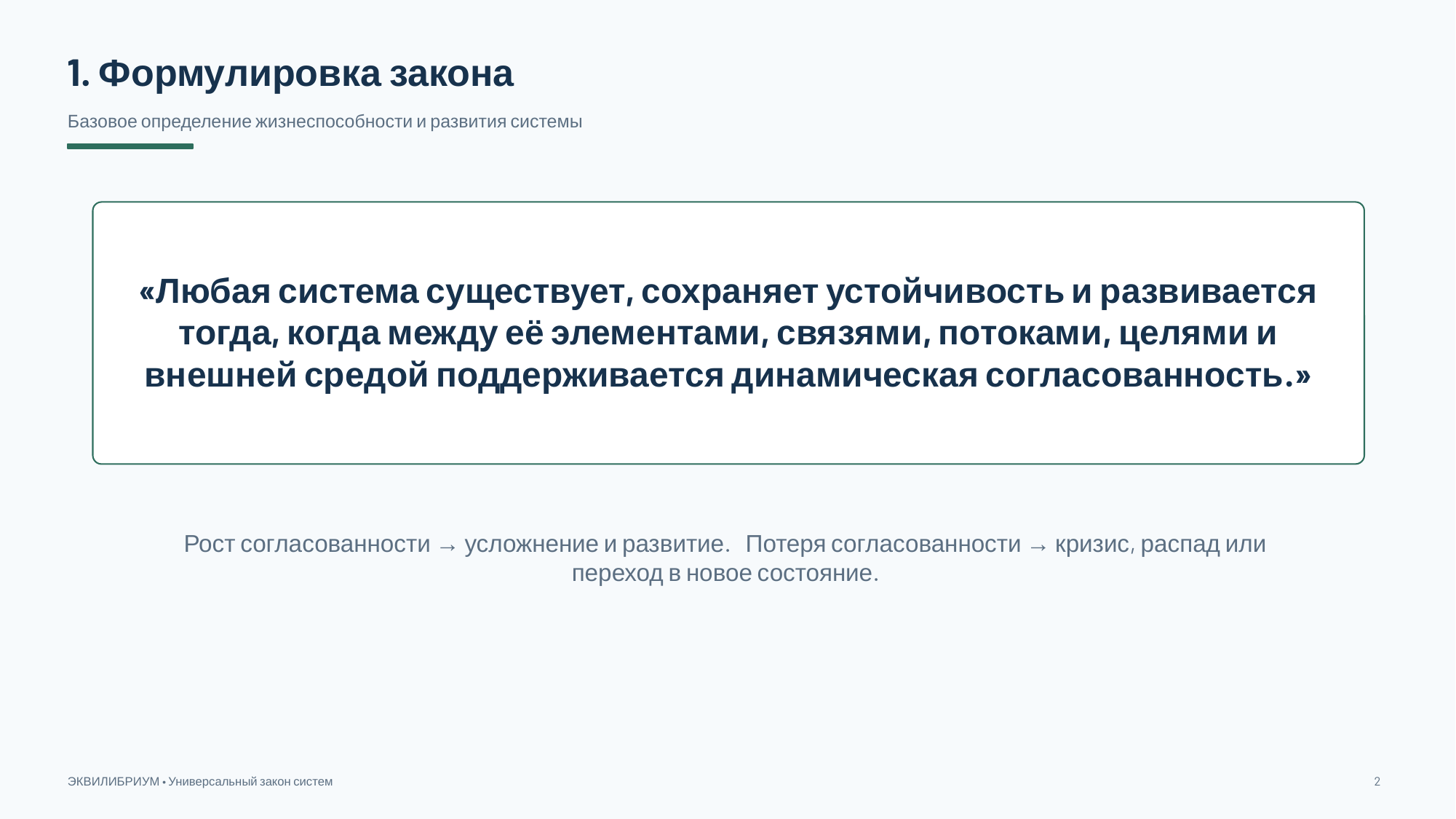

1. Формулировка закона
Базовое определение жизнеспособности и развития системы

«Любая система существует, сохраняет устойчивость и развивается тогда, когда между её элементами, связями, потоками, целями и внешней средой поддерживается динамическая согласованность.»
Рост согласованности → усложнение и развитие.   Потеря согласованности → кризис, распад или переход в новое состояние.
ЭКВИЛИБРИУМ • Универсальный закон систем
2